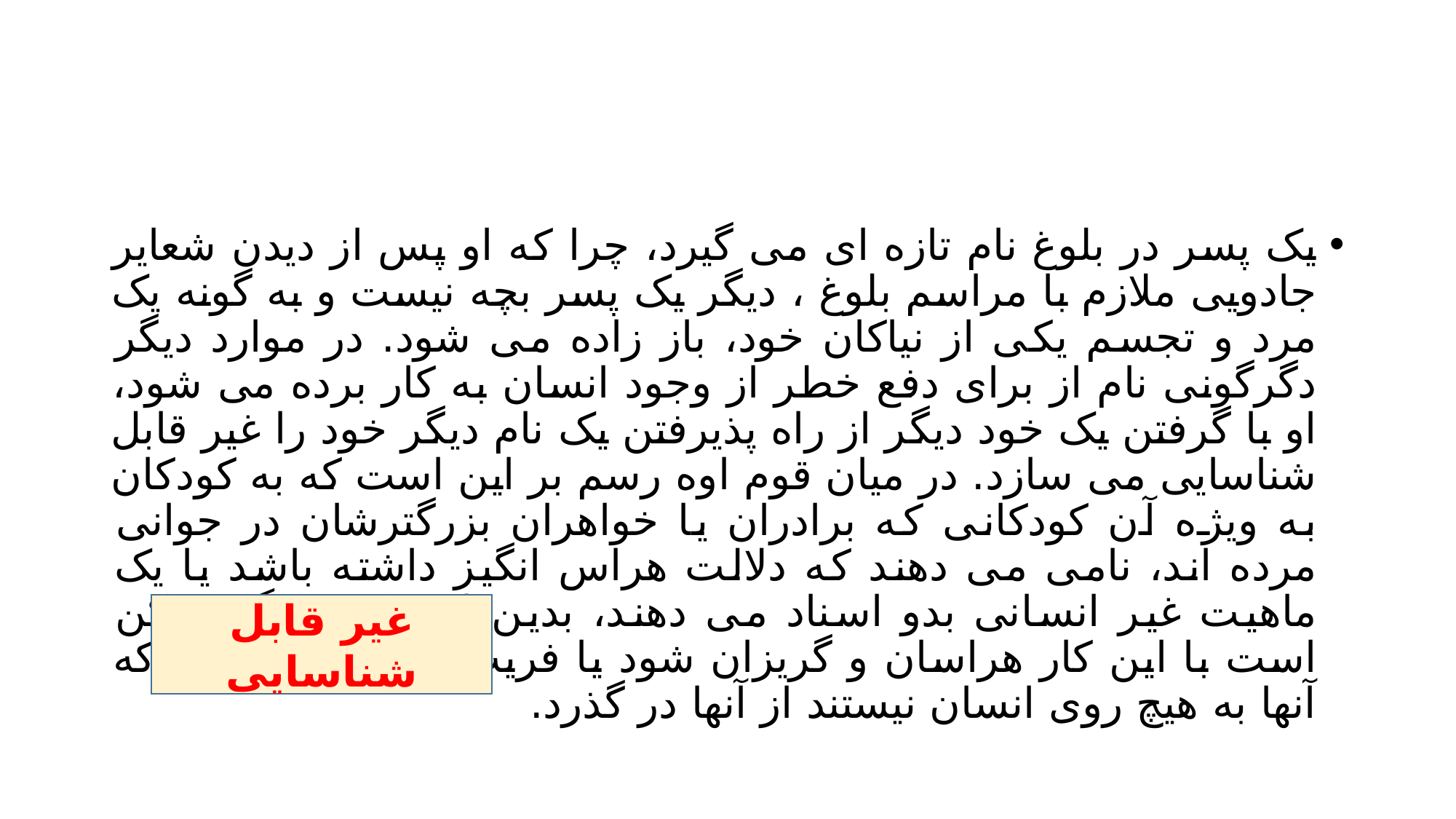

#
یک پسر در بلوغ نام تازه ای می گیرد، چرا که او پس از دیدن شعایر جادویی ملازم با مراسم بلوغ ، دیگر یک پسر بچه نیست و به گونه یک مرد و تجسم یکی از نیاکان خود، باز زاده می شود. در موارد دیگر دگرگونی نام از برای دفع خطر از وجود انسان به کار برده می شود، او با گرفتن یک خود دیگر از راه پذیرفتن یک نام دیگر خود را غیر قابل شناسایی می سازد. در میان قوم اوه رسم بر این است که به کودکان به ویژه آن کودکانی که برادران یا خواهران بزرگترشان در جوانی مرده اند، نامی می دهند که دلالت هراس انگیز داشته باشد یا یک ماهیت غیر انسانی بدو اسناد می دهند، بدین ایده که مرگ ممکن است با این کار هراسان و گریزان شود یا فریب خورد و یا گویی که آنها به هیچ روی انسان نیستند از آنها در گذرد.

غیر قابل شناسایی